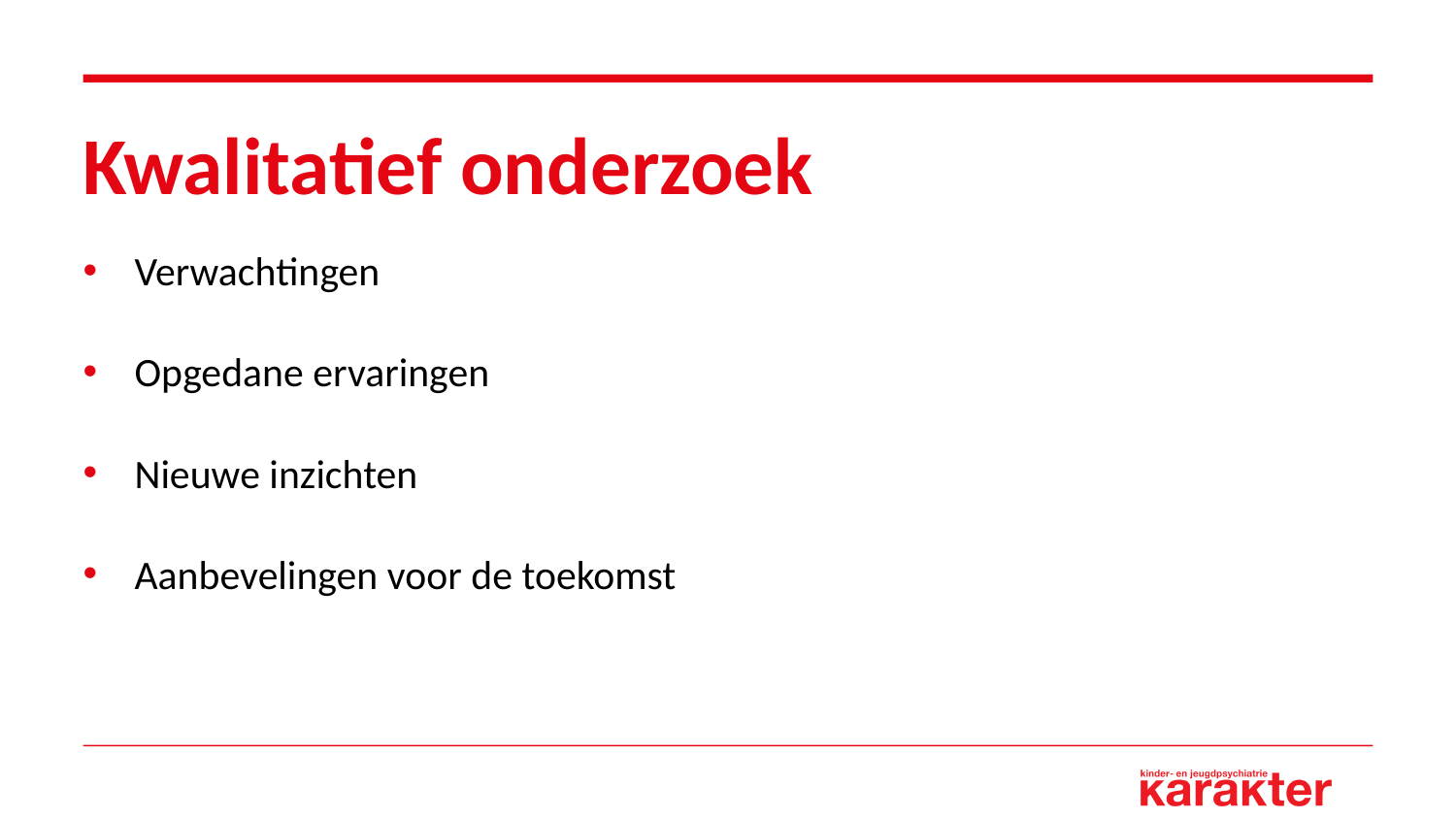

# Kwalitatief onderzoek
Verwachtingen

Opgedane ervaringen

Nieuwe inzichten

Aanbevelingen voor de toekomst